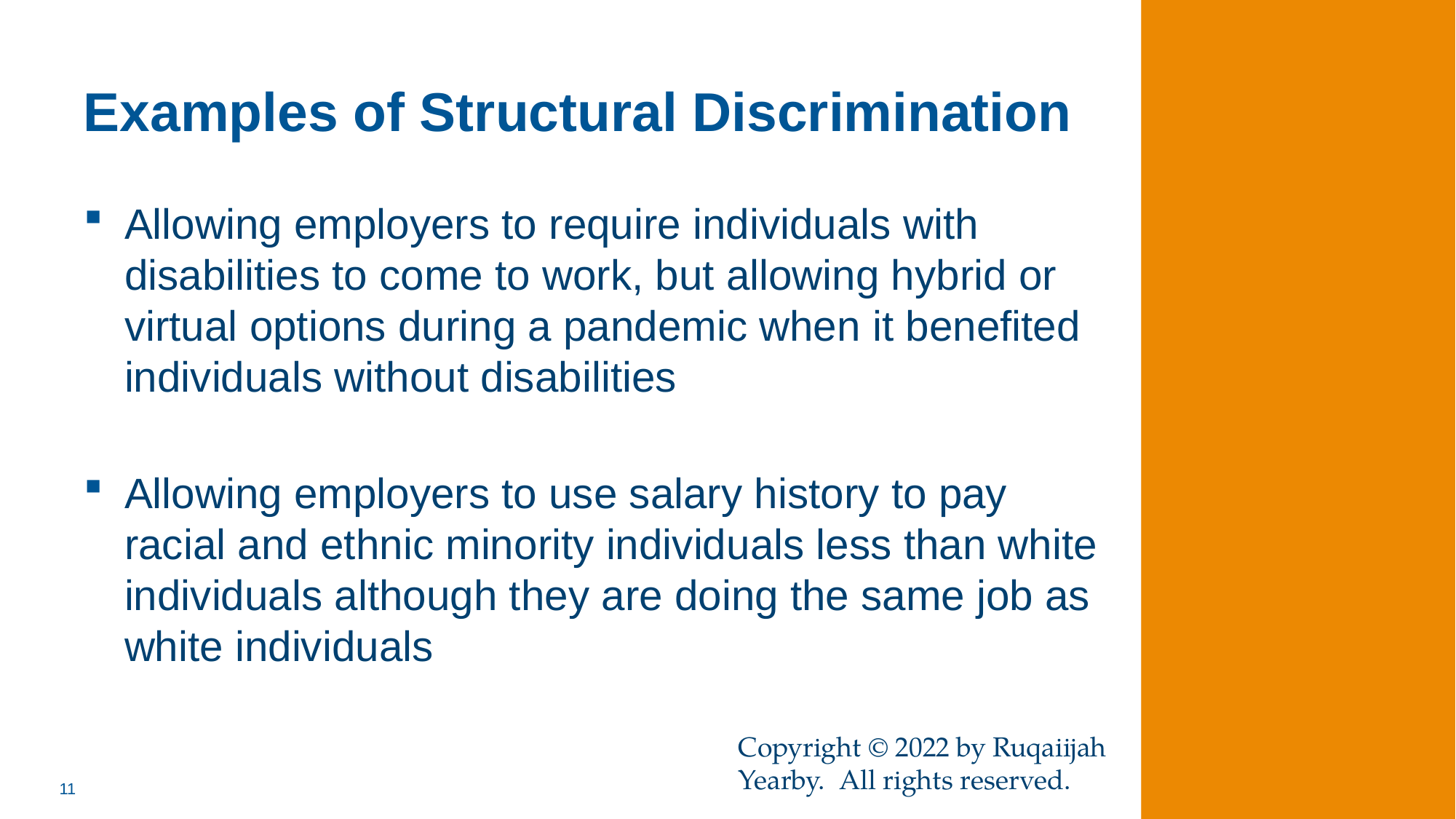

# Examples of Structural Discrimination
Allowing employers to require individuals with disabilities to come to work, but allowing hybrid or virtual options during a pandemic when it benefited individuals without disabilities

Allowing employers to use salary history to pay racial and ethnic minority individuals less than white individuals although they are doing the same job as white individuals

Copyright © 2022 by Ruqaiijah Yearby.  All rights reserved.